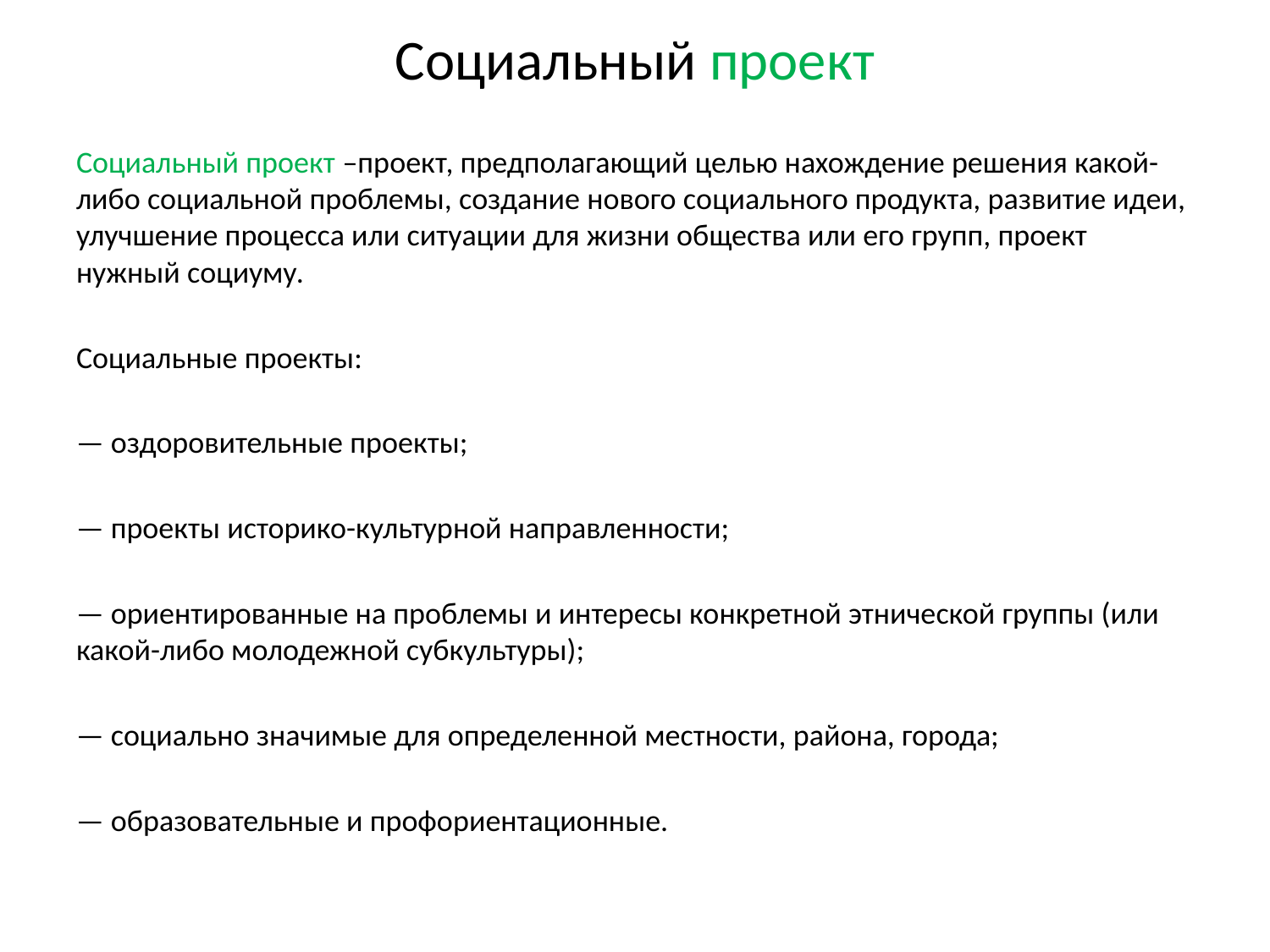

# Социальный проект
Социальный проект –проект, предполагающий целью нахождение решения какой-либо социальной проблемы, создание нового социального продукта, развитие идеи, улучшение процесса или ситуации для жизни общества или его групп, проект нужный социуму.

Социальные проекты:

— оздоровительные проекты;

— проекты историко-культурной направленности;

— ориентированные на проблемы и интересы конкретной этнической группы (или какой-либо молодежной субкультуры);

— социально значимые для определенной местности, района, города;

— образовательные и профориентационные.